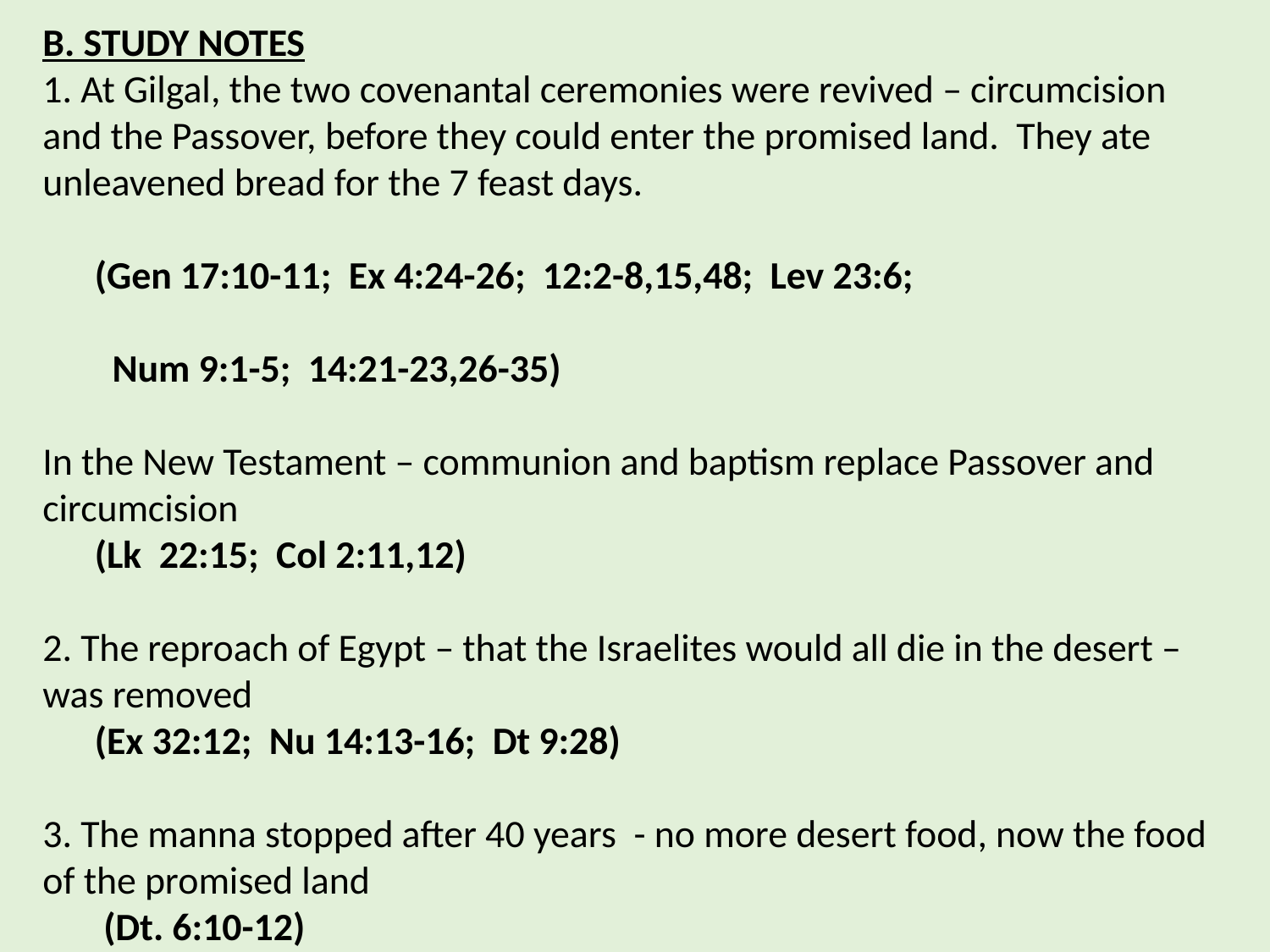

B. STUDY NOTES
1. At Gilgal, the two covenantal ceremonies were revived – circumcision and the Passover, before they could enter the promised land.  They ate unleavened bread for the 7 feast days.
      (Gen 17:10-11;  Ex 4:24-26;  12:2-8,15,48;  Lev 23:6;
        Num 9:1-5;  14:21-23,26-35)

In the New Testament – communion and baptism replace Passover and circumcision
      (Lk  22:15;  Col 2:11,12)

2. The reproach of Egypt – that the Israelites would all die in the desert – was removed
      (Ex 32:12;  Nu 14:13-16;  Dt 9:28)

3. The manna stopped after 40 years  - no more desert food, now the food of the promised land
       (Dt. 6:10-12)